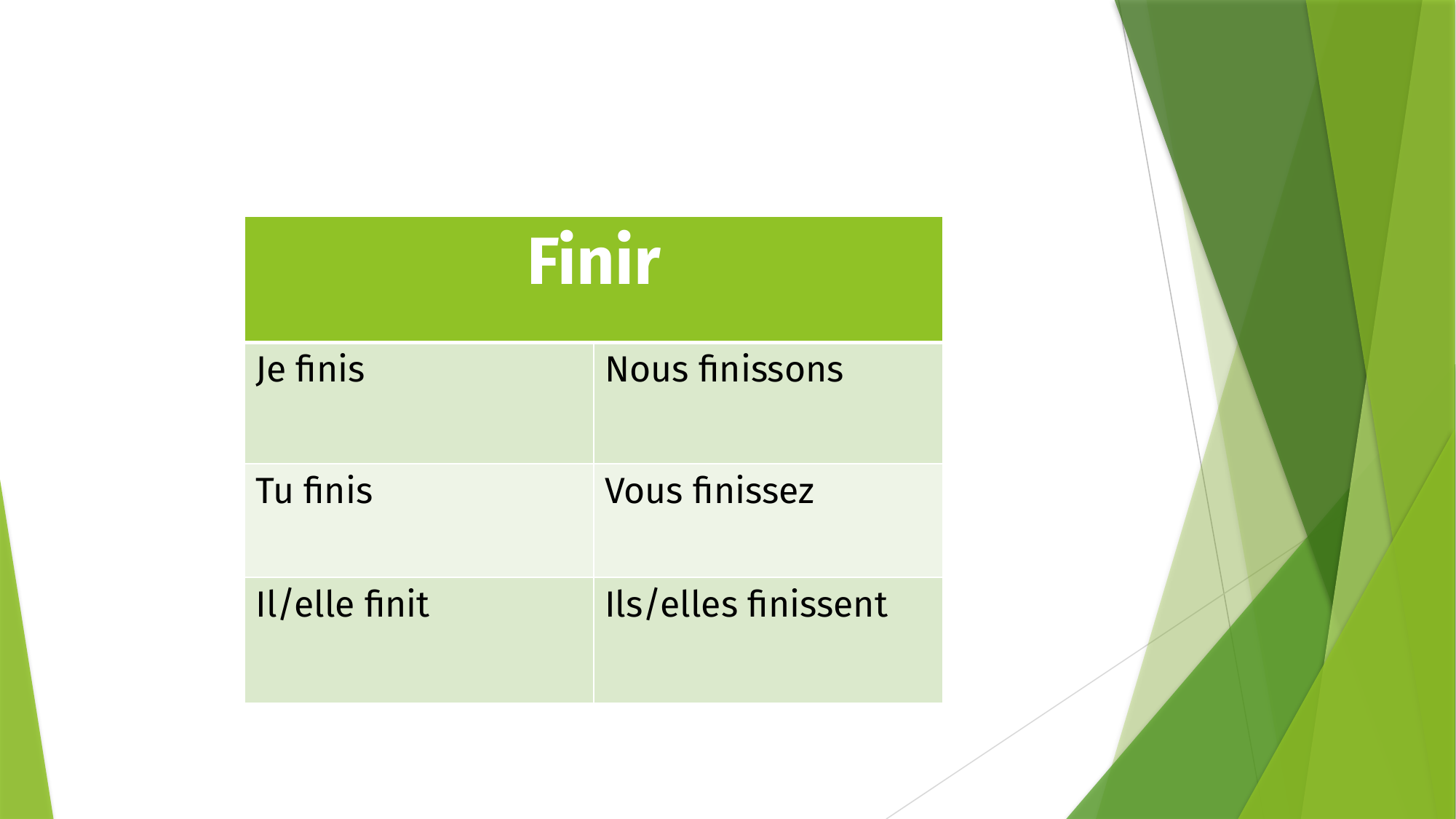

#
| Finir |  |
| --- | --- |
| Je finis | Nous finissons |
| Tu finis | Vous finissez |
| Il/elle finit | Ils/elles finissent |